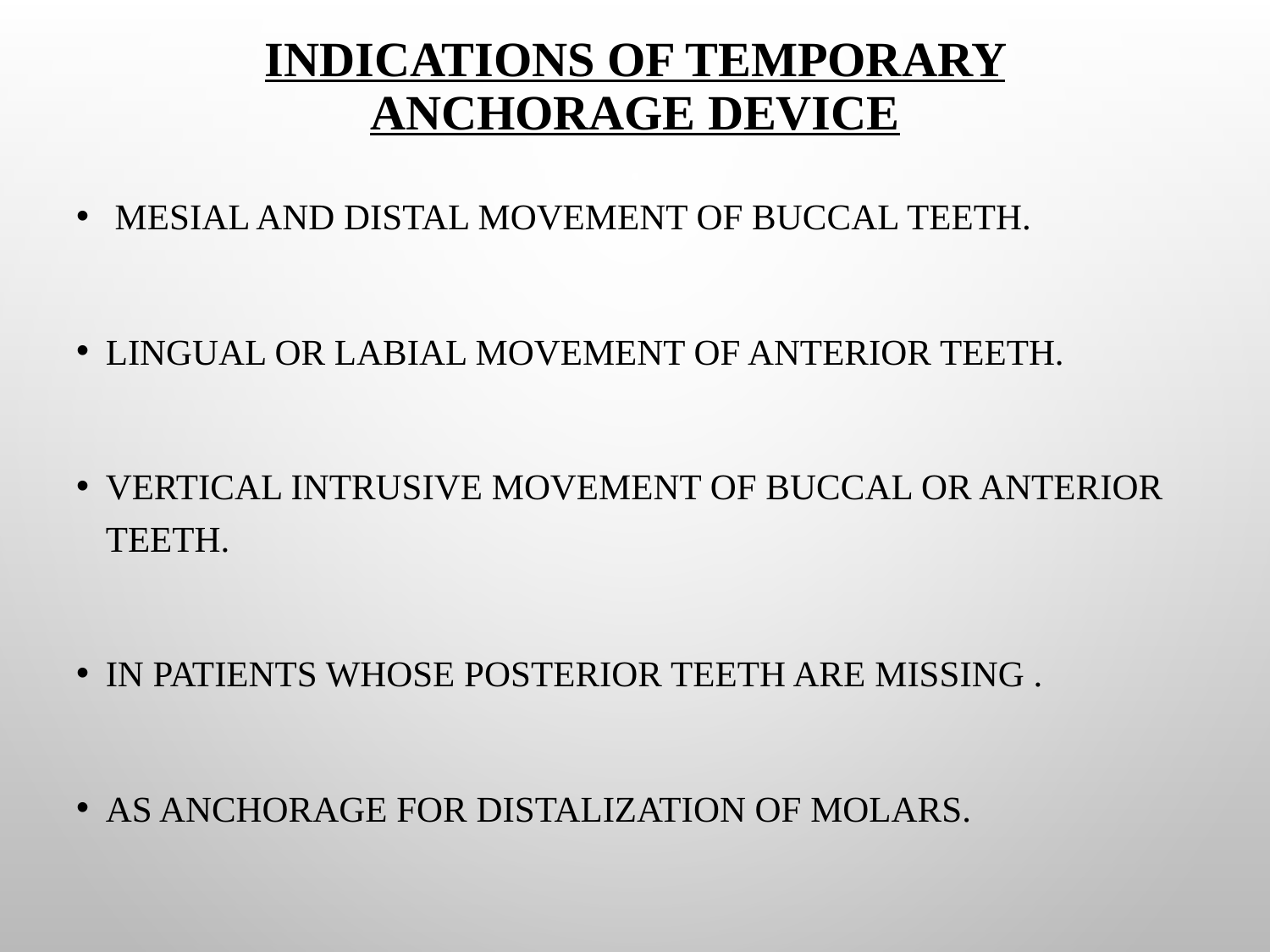

# INDICATIONS OF TEMPORARY ANCHORAGE DEVICE
 Mesial and distal movement of buccal teeth.

Lingual or labial movement of anterior teeth.

Vertical intrusive movement of buccal or anterior teeth.

In patients whose posterior teeth are missing .

As anchorage for distalization of molars.